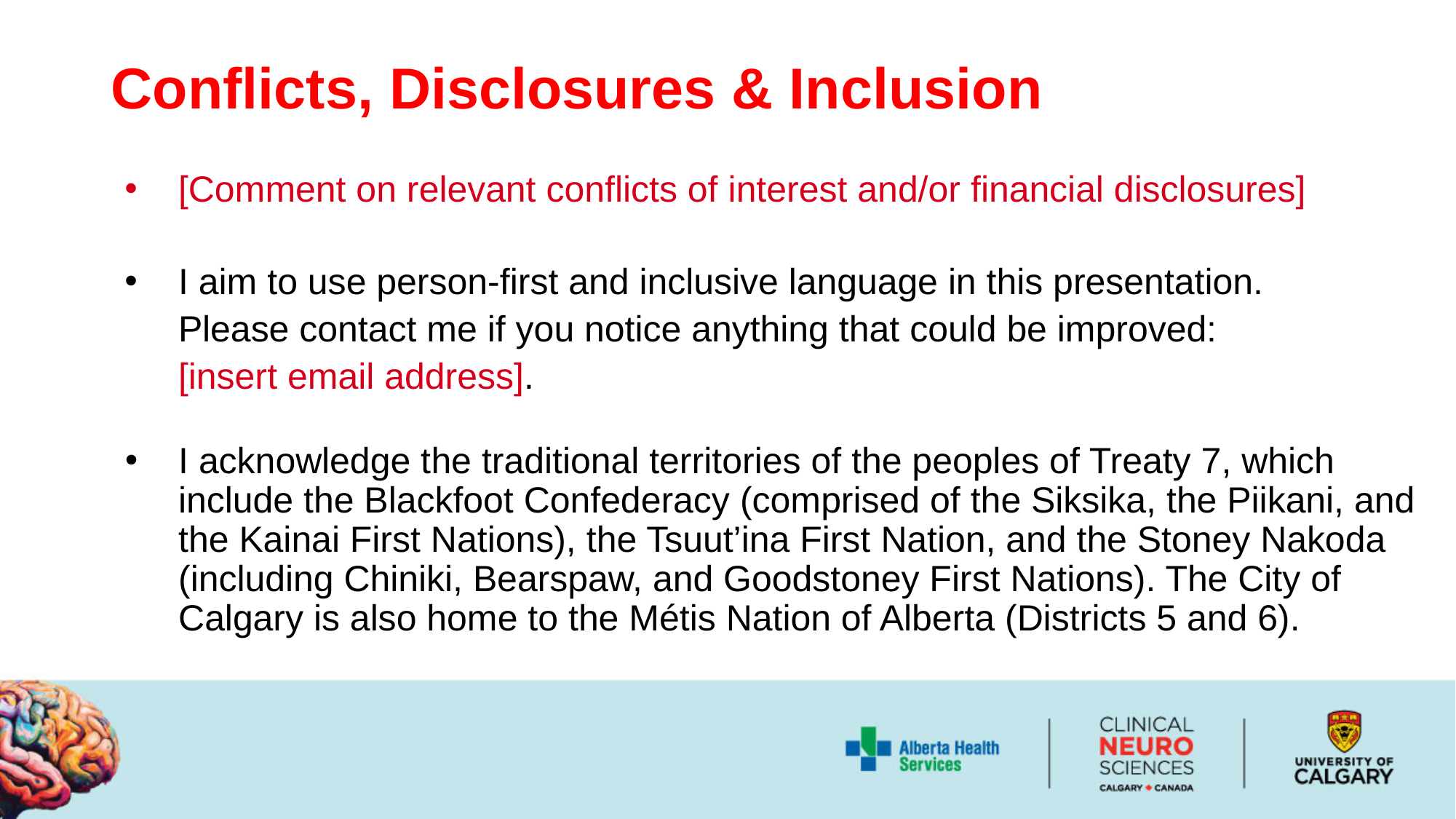

# Conflicts, Disclosures & Inclusion
[Comment on relevant conflicts of interest and/or financial disclosures]
I aim to use person-first and inclusive language in this presentation.
Please contact me if you notice anything that could be improved:
[insert email address].
I acknowledge the traditional territories of the peoples of Treaty 7, which include the Blackfoot Confederacy (comprised of the Siksika, the Piikani, and the Kainai First Nations), the Tsuut’ina First Nation, and the Stoney Nakoda (including Chiniki, Bearspaw, and Goodstoney First Nations). The City of Calgary is also home to the Métis Nation of Alberta (Districts 5 and 6).